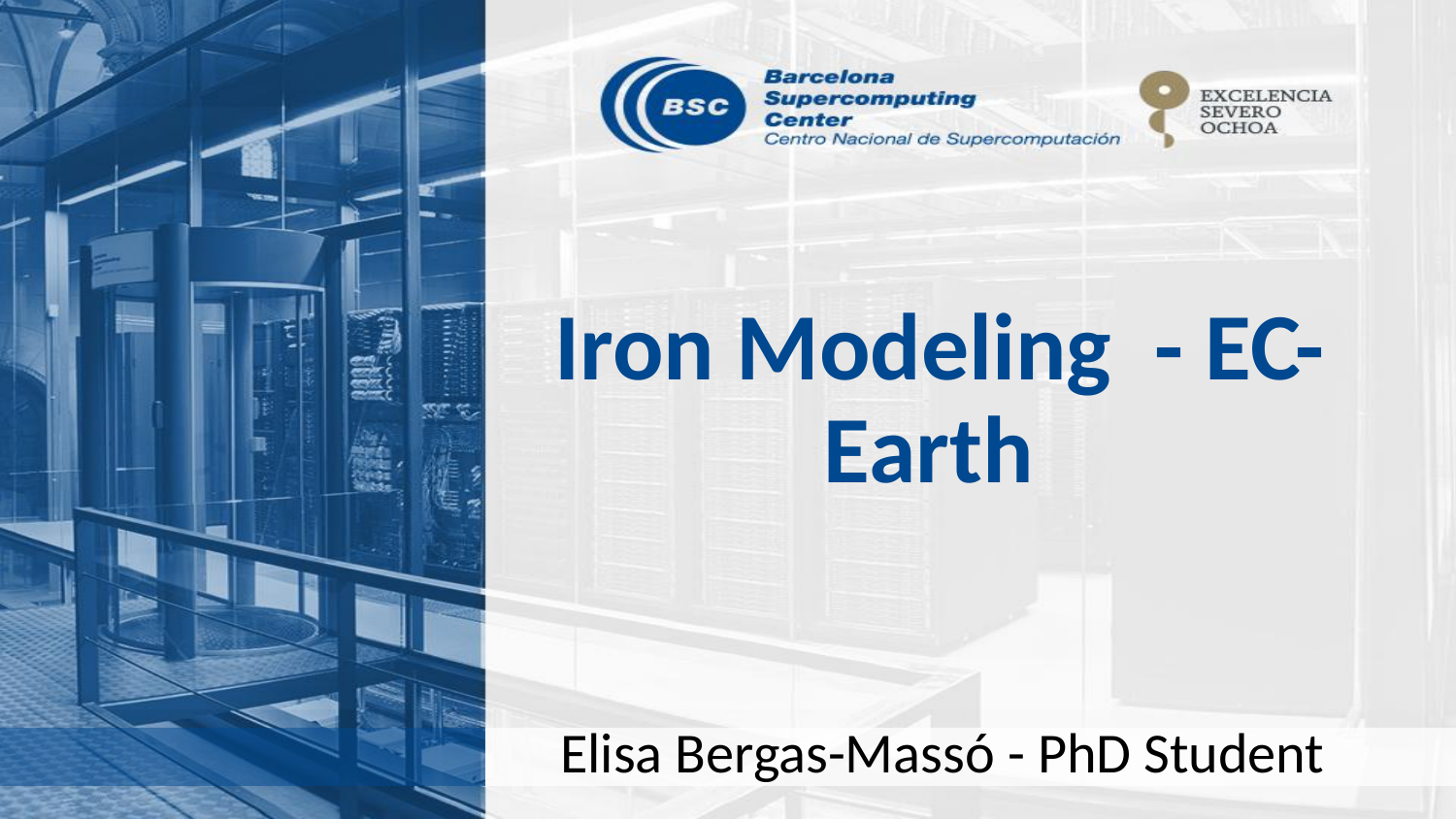

# Iron Modeling  - EC-Earth
Elisa Bergas-Massó - PhD Student